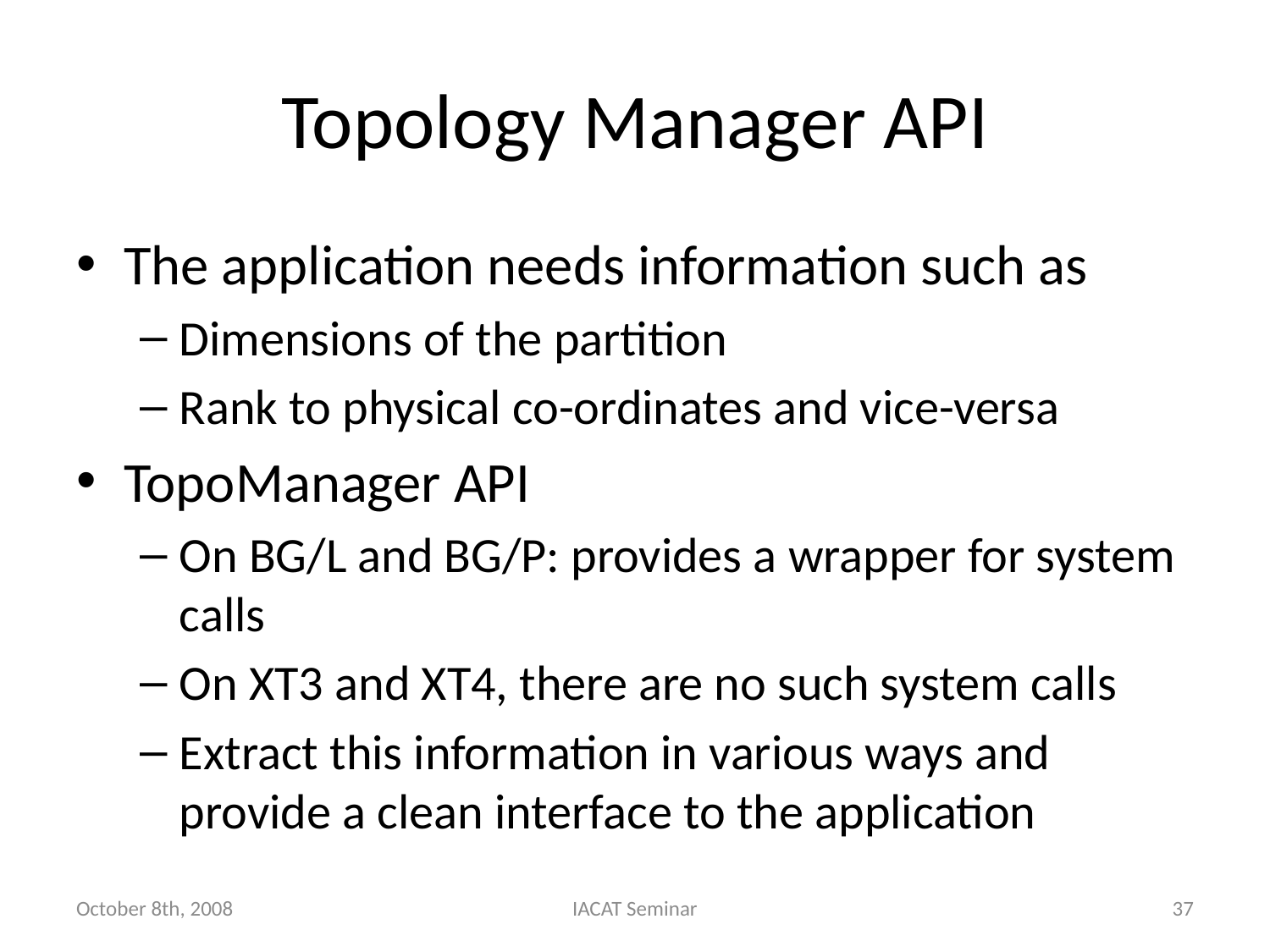

# Topology Manager API
The application needs information such as
Dimensions of the partition
Rank to physical co-ordinates and vice-versa
TopoManager API
On BG/L and BG/P: provides a wrapper for system calls
On XT3 and XT4, there are no such system calls
Extract this information in various ways and provide a clean interface to the application
October 8th, 2008
IACAT Seminar
37